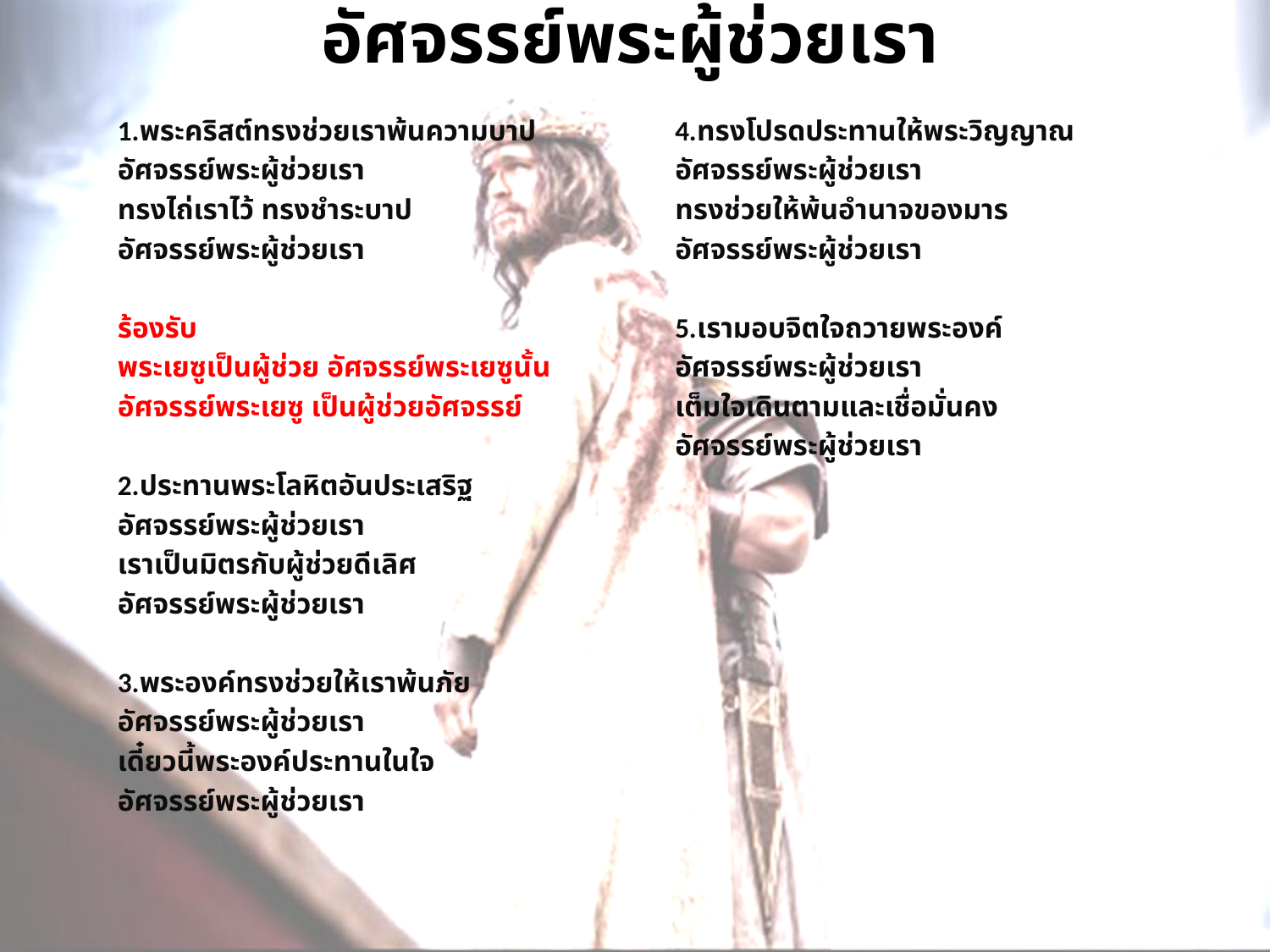

อัศจรรย์พระผู้ช่วยเรา
1.พระคริสต์ทรงช่วยเราพ้นความบาป
อัศจรรย์พระผู้ช่วยเรา
ทรงไถ่เราไว้ ทรงชำระบาป
อัศจรรย์พระผู้ช่วยเรา

ร้องรับ
พระเยซูเป็นผู้ช่วย อัศจรรย์พระเยซูนั้น
อัศจรรย์พระเยซู เป็นผู้ช่วยอัศจรรย์

2.ประทานพระโลหิตอันประเสริฐ
อัศจรรย์พระผู้ช่วยเรา
เราเป็นมิตรกับผู้ช่วยดีเลิศ
อัศจรรย์พระผู้ช่วยเรา

3.พระองค์ทรงช่วยให้เราพ้นภัย
อัศจรรย์พระผู้ช่วยเรา
เดี๋ยวนี้พระองค์ประทานในใจ
อัศจรรย์พระผู้ช่วยเรา

4.ทรงโปรดประทานให้พระวิญญาณ
อัศจรรย์พระผู้ช่วยเรา
ทรงช่วยให้พ้นอำนาจของมาร
อัศจรรย์พระผู้ช่วยเรา

5.เรามอบจิตใจถวายพระองค์
อัศจรรย์พระผู้ช่วยเรา
เต็มใจเดินตามและเชื่อมั่นคง
อัศจรรย์พระผู้ช่วยเรา